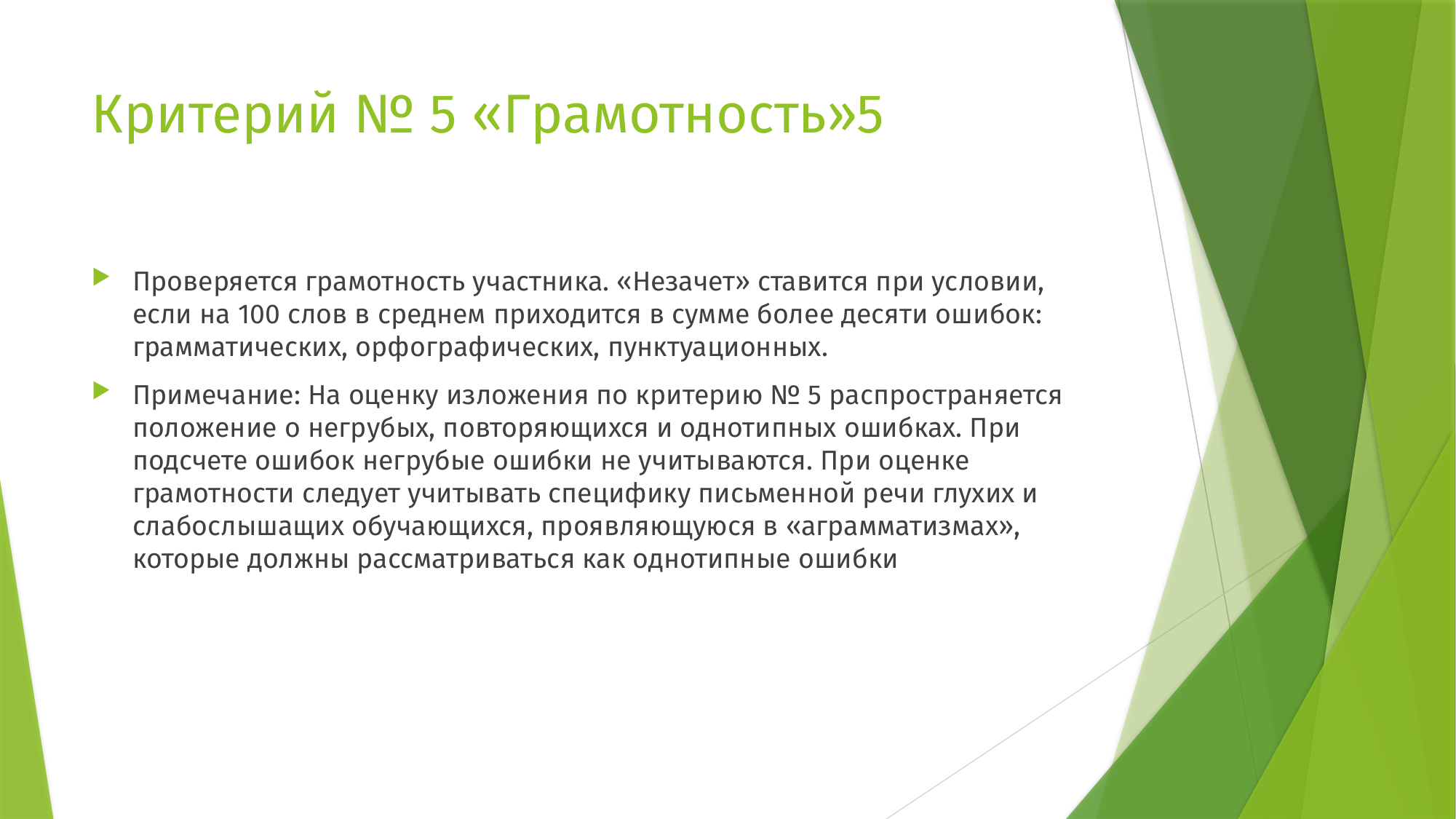

# Критерий № 5 «Грамотность»5
Проверяется грамотность участника. «Незачет» ставится при условии, если на 100 слов в среднем приходится в сумме более десяти ошибок: грамматических, орфографических, пунктуационных.
Примечание: На оценку изложения по критерию № 5 распространяется положение о негрубых, повторяющихся и однотипных ошибках. При подсчете ошибок негрубые ошибки не учитываются. При оценке грамотности следует учитывать специфику письменной речи глухих и слабослышащих обучающихся, проявляющуюся в «аграмматизмах», которые должны рассматриваться как однотипные ошибки